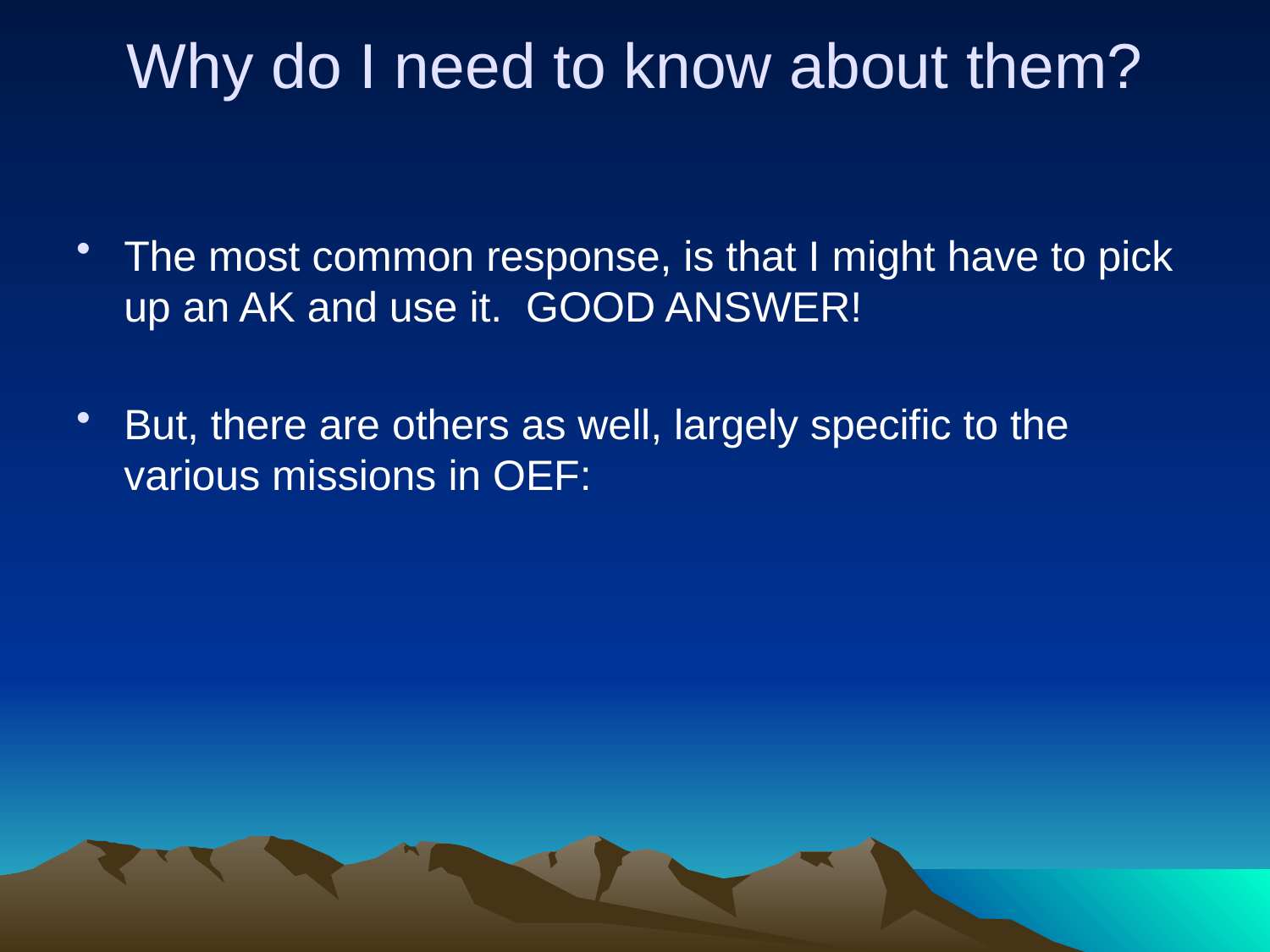

# Why do I need to know about them?
The most common response, is that I might have to pick up an AK and use it.  GOOD ANSWER!

But, there are others as well, largely specific to the various missions in OEF: